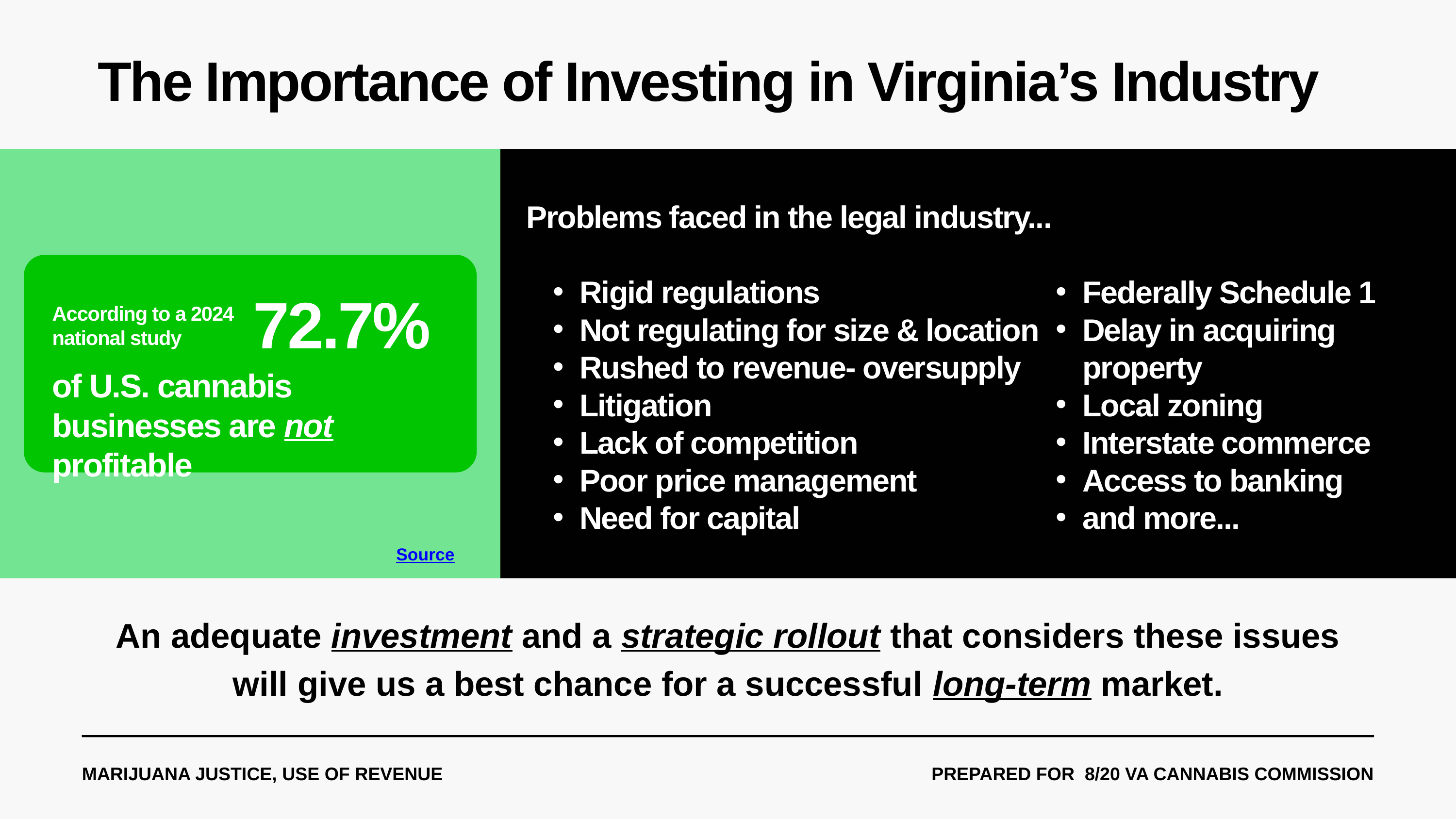

The Importance of Investing in Virginia’s Industry

Problems faced in the legal industry...

Rigid regulations
Not regulating for size & location
Rushed to revenue- oversupply
Litigation
Lack of competition
Poor price management
Need for capital

Federally Schedule 1
Delay in acquiring property
Local zoning
Interstate commerce
Access to banking
and more...

 72.7%
According to a 2024 national study
of U.S. cannabis businesses are not profitable
Source
An adequate investment and a strategic rollout that considers these issues will give us a best chance for a successful long-term market.

PREPARED FOR  8/20 VA CANNABIS COMMISSION
MARIJUANA JUSTICE, USE OF REVENUE